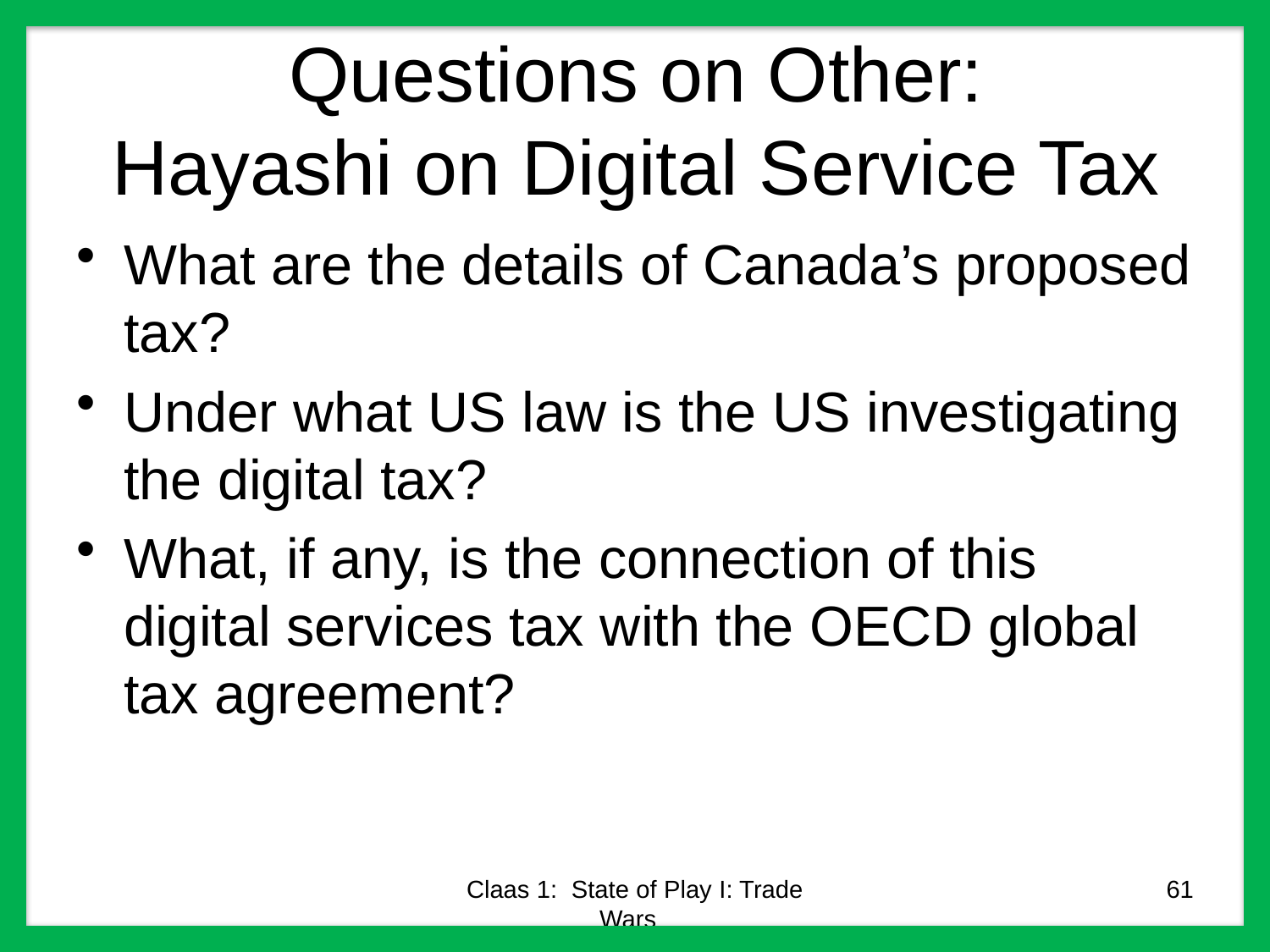

# Questions on Other: Hayashi on Digital Service Tax
What are the details of Canada’s proposed tax?
Under what US law is the US investigating the digital tax?
What, if any, is the connection of this digital services tax with the OECD global tax agreement?
Claas 1:  State of Play I: Trade Wars
61